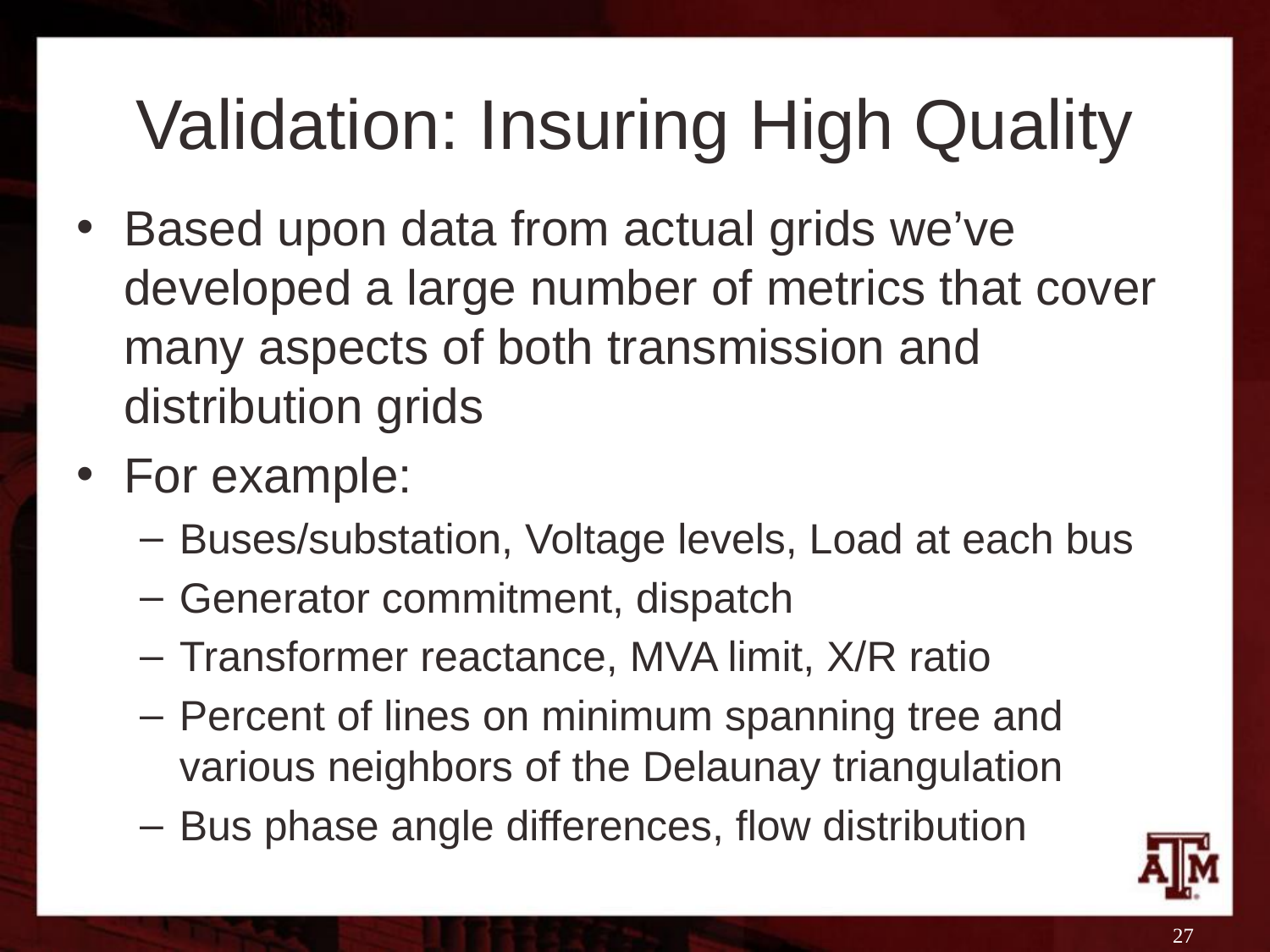

# Validation: Insuring High Quality
Based upon data from actual grids we’ve developed a large number of metrics that cover many aspects of both transmission and distribution grids
For example:
Buses/substation, Voltage levels, Load at each bus
Generator commitment, dispatch
Transformer reactance, MVA limit, X/R ratio
Percent of lines on minimum spanning tree and various neighbors of the Delaunay triangulation
Bus phase angle differences, flow distribution

27